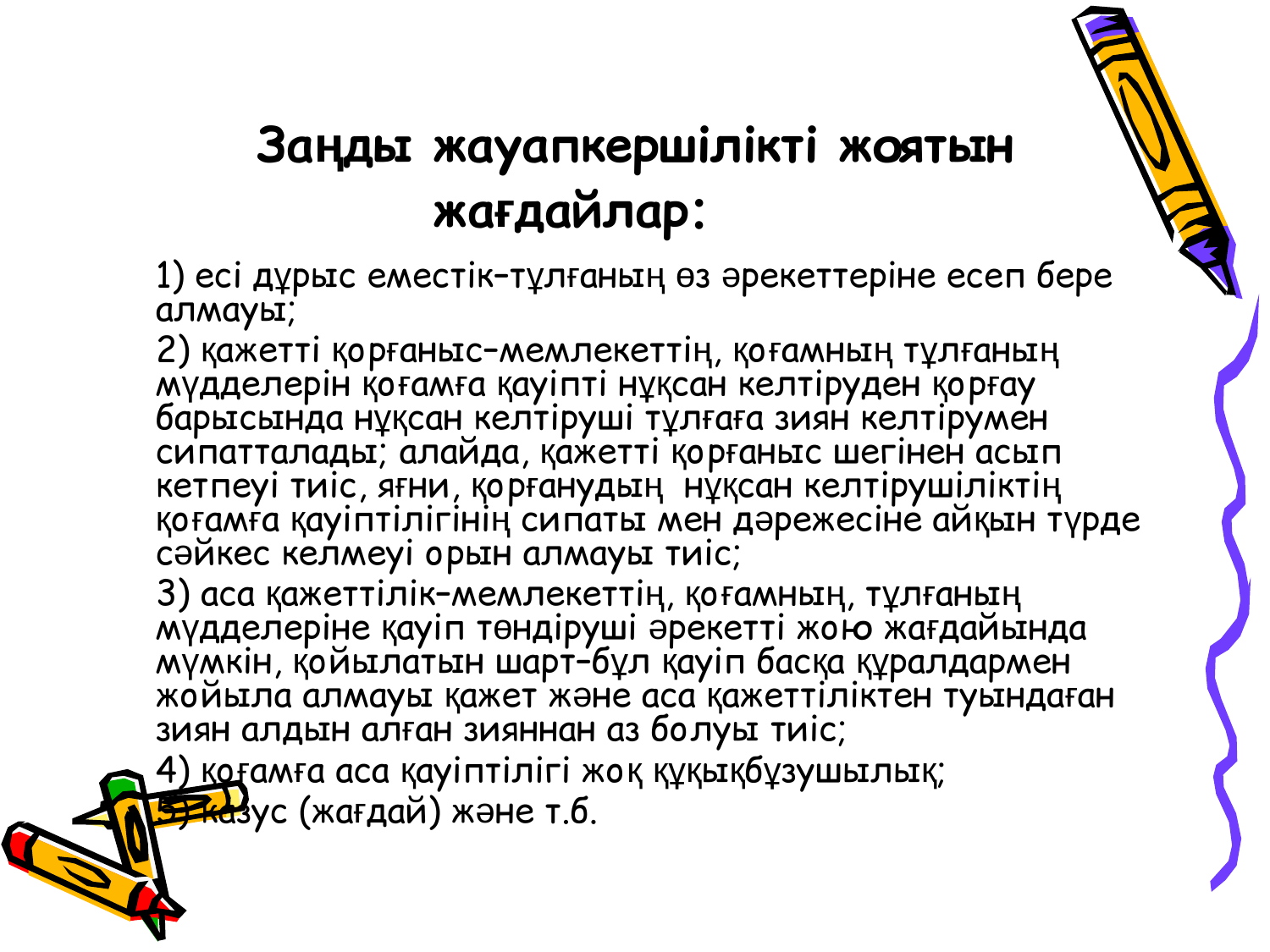

# Заңды жауапкершілікті жоятын жағдайлар:
	1) есі дұрыс еместік–тұлғаның өз әрекеттеріне есеп бере алмауы;
	2) қажетті қорғаныс–мемлекеттің, қоғамның тұлғаның мүдделерін қоғамға қауіпті нұқсан келтіруден қорғау барысында нұқсан келтіруші тұлғаға зиян келтірумен сипатталады; алайда, қажетті қорғаныс шегінен асып кетпеуі тиіс, яғни, қорғанудың  нұқсан келтірушіліктің  қоғамға қауіптілігінің сипаты мен дәрежесіне айқын түрде сәйкес келмеуі орын алмауы тиіс;
	3) аса қажеттілік–мемлекеттің, қоғамның, тұлғаның мүдделеріне қауіп төндіруші әрекетті жою жағдайында мүмкін, қойылатын шарт–бұл қауіп басқа құралдармен жойыла алмауы қажет және аса қажеттіліктен туындаған зиян алдын алған зияннан аз болуы тиіс;
	4) қоғамға аса қауіптілігі жоқ құқықбұзушылық;
	5) казус (жағдай) және т.б.